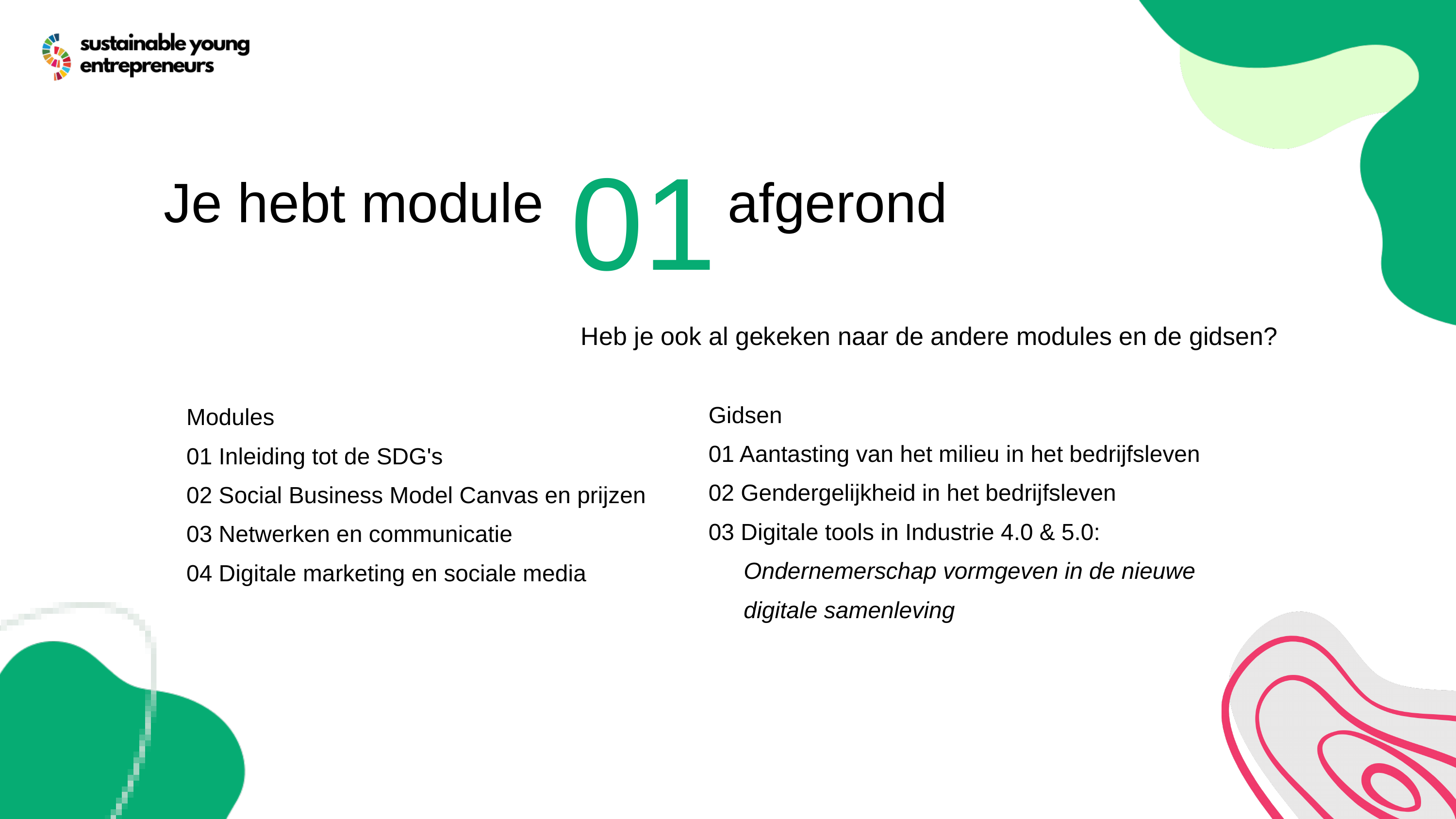

01
Je hebt module            afgerond
Heb je ook al gekeken naar de andere modules en de gidsen?
Gidsen
01 Aantasting van het milieu in het bedrijfsleven
02 Gendergelijkheid in het bedrijfsleven
03 Digitale tools in Industrie 4.0 & 5.0:
Ondernemerschap vormgeven in de nieuwe digitale samenleving
Modules
01 Inleiding tot de SDG's
02 Social Business Model Canvas en prijzen
03 Netwerken en communicatie
04 Digitale marketing en sociale media